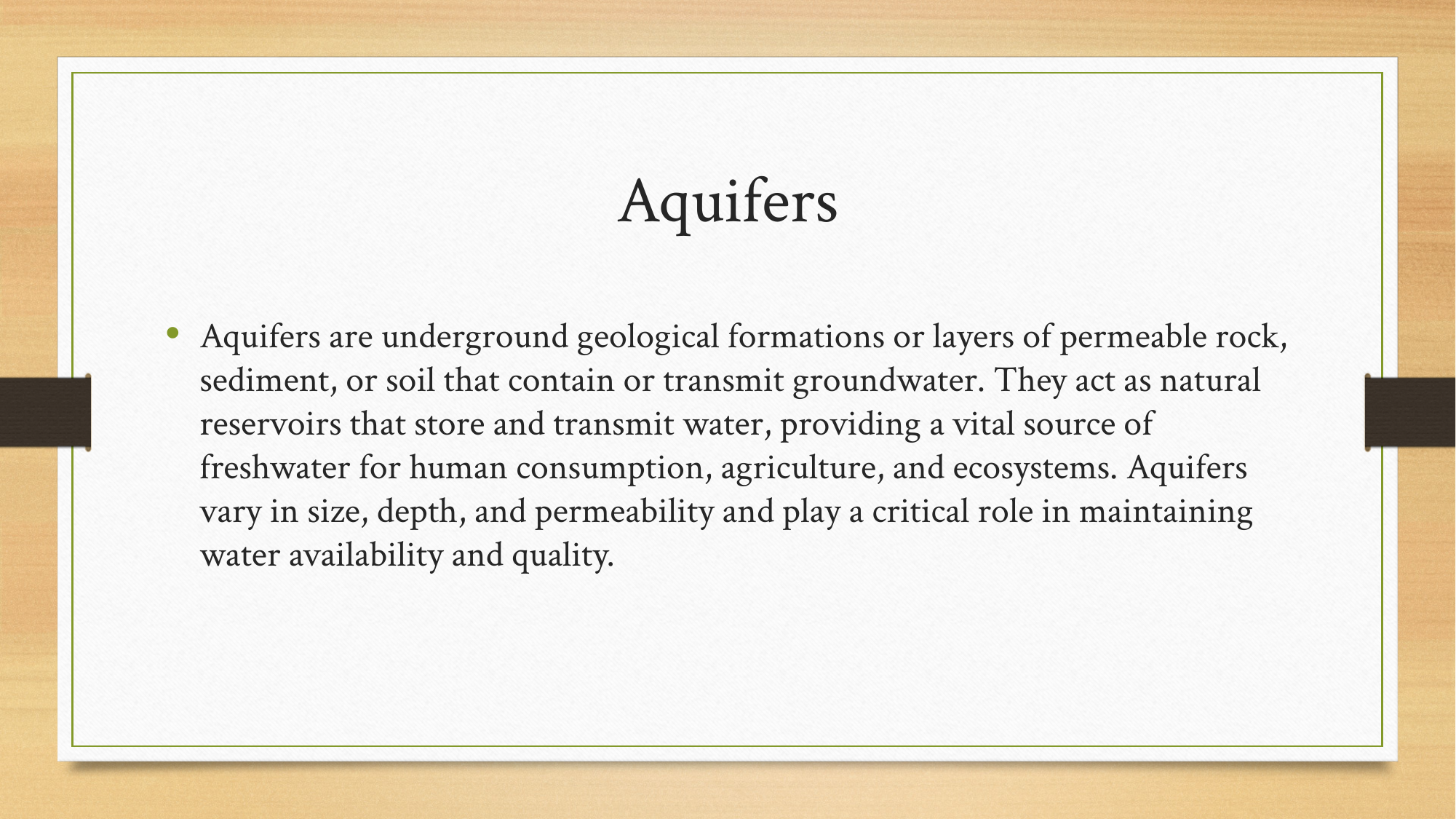

# Aquifers
Aquifers are underground geological formations or layers of permeable rock, sediment, or soil that contain or transmit groundwater. They act as natural reservoirs that store and transmit water, providing a vital source of freshwater for human consumption, agriculture, and ecosystems. Aquifers vary in size, depth, and permeability and play a critical role in maintaining water availability and quality.